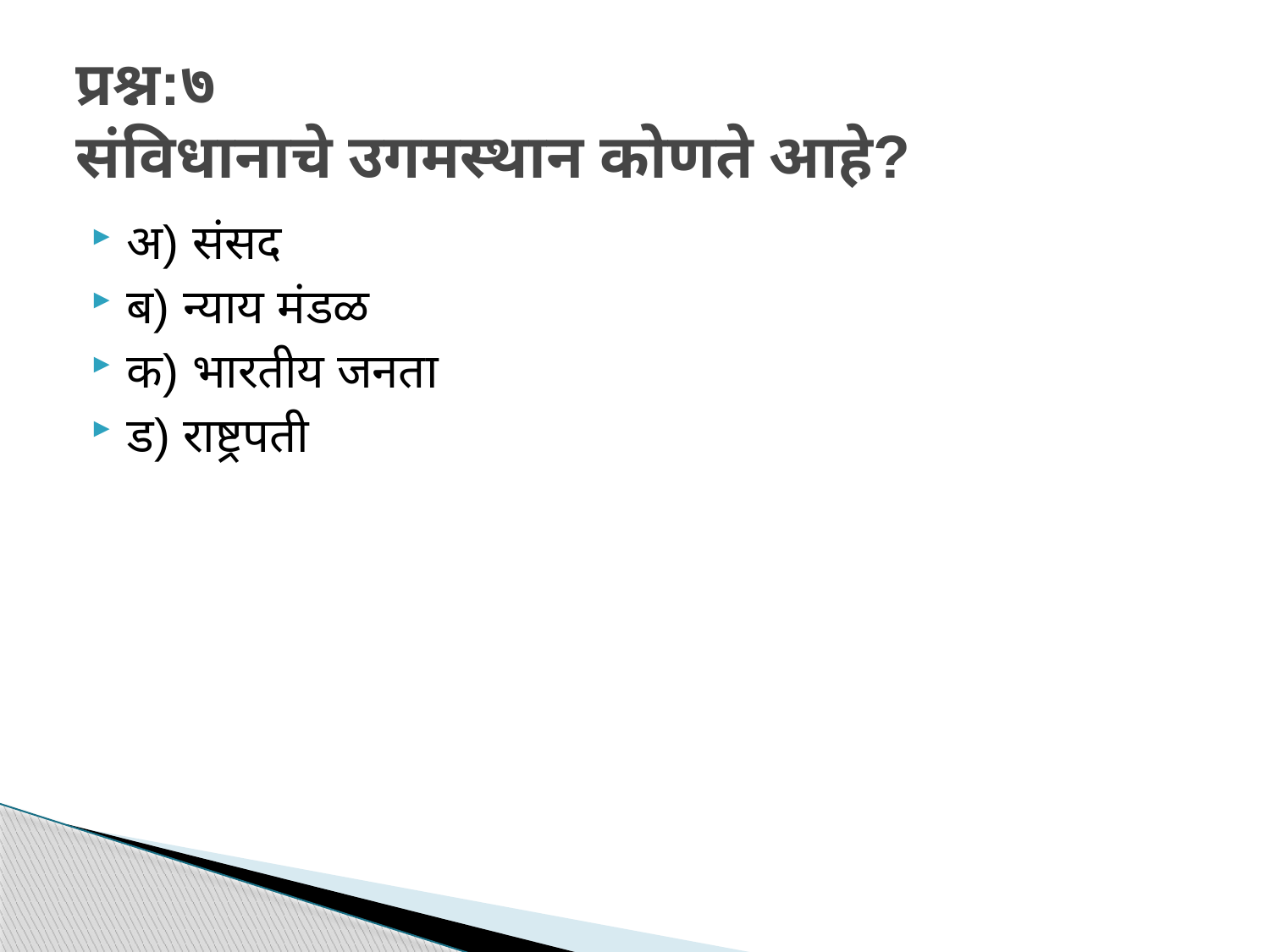

# प्रश्न:७ संविधानाचे उगमस्थान कोणते आहे?
अ) संसद
ब) न्याय मंडळ
क) भारतीय जनता
ड) राष्ट्रपती